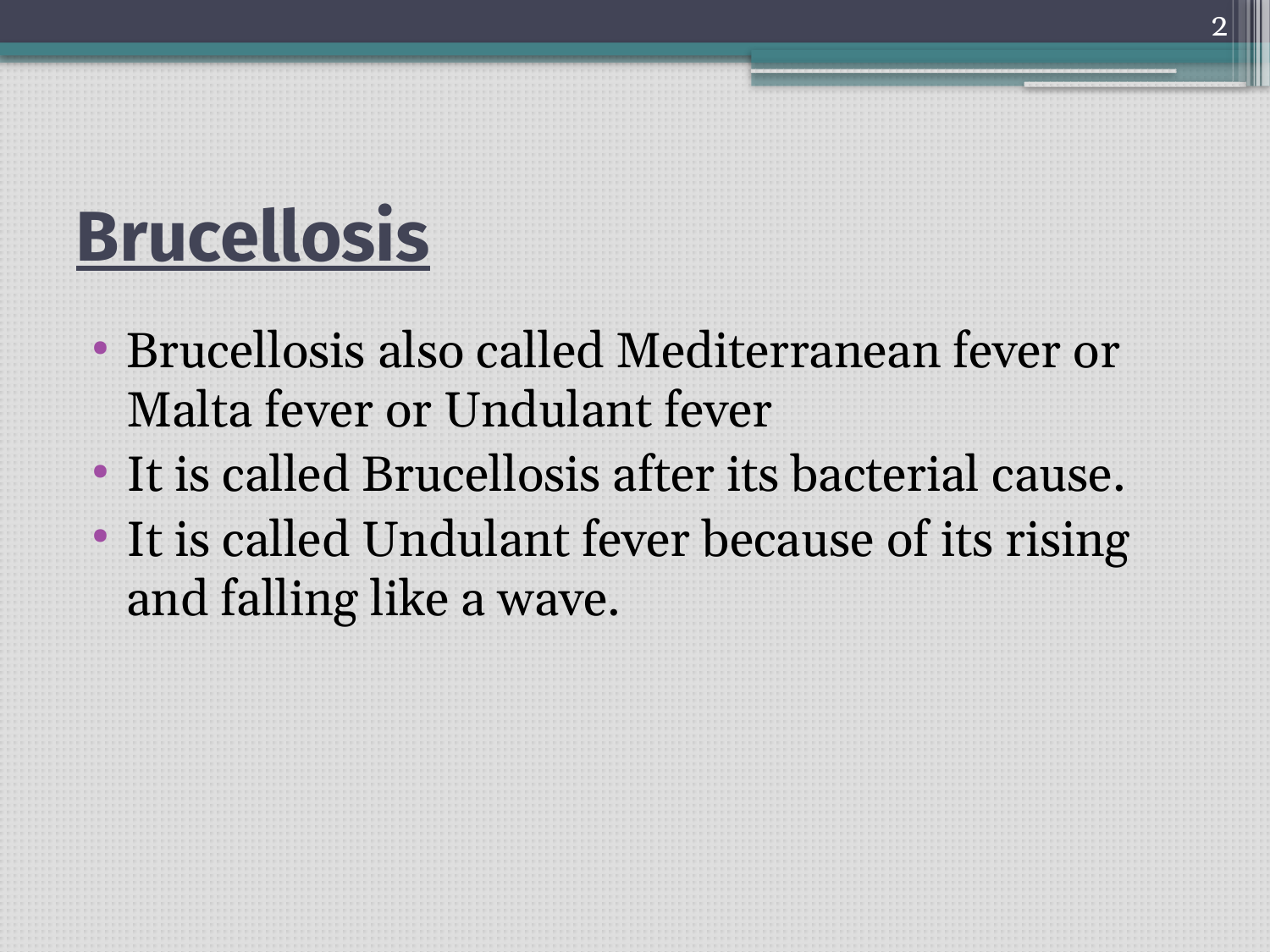

2
# Brucellosis
Brucellosis also called Mediterranean fever or Malta fever or Undulant fever
It is called Brucellosis after its bacterial cause.
It is called Undulant fever because of its rising and falling like a wave.